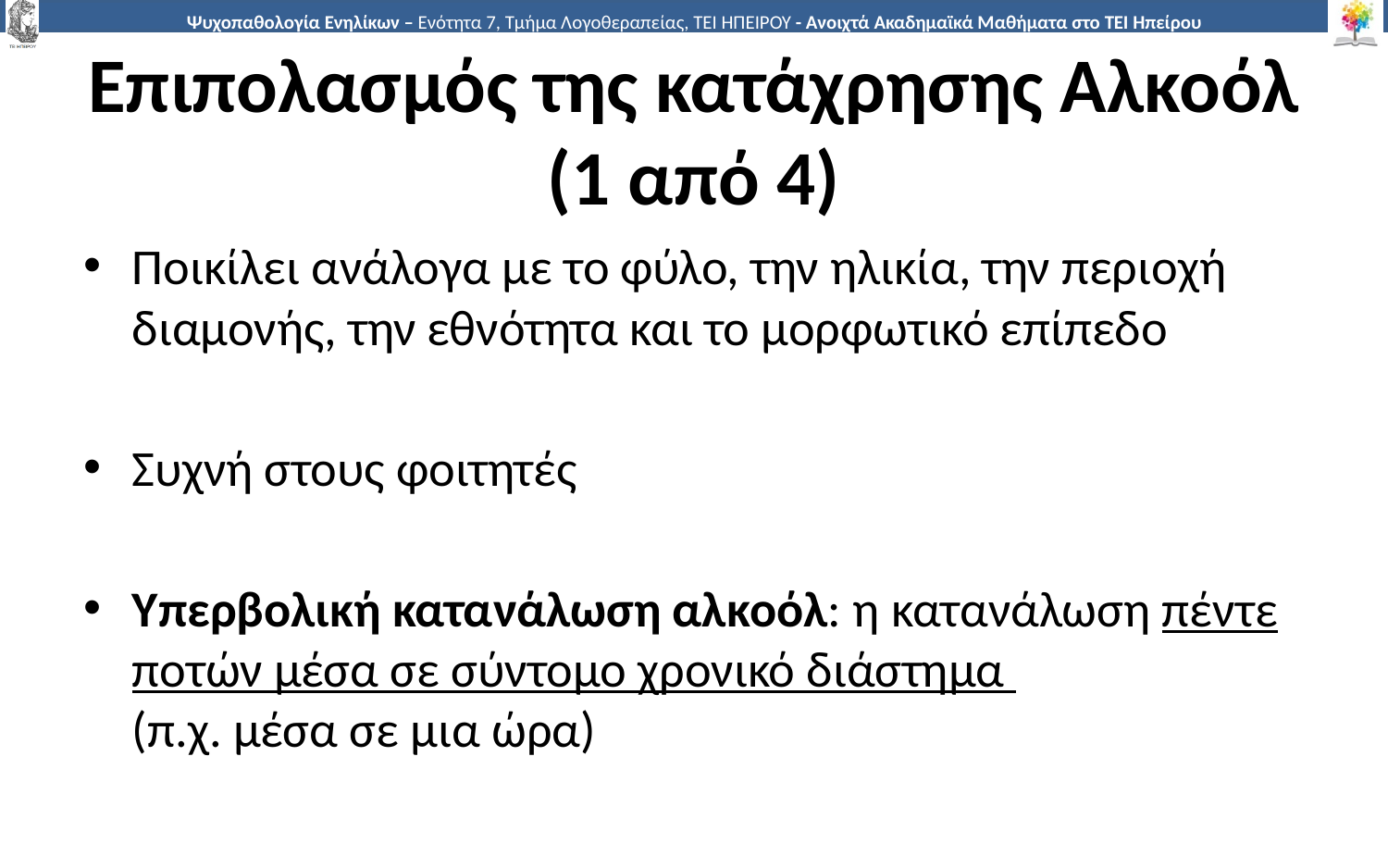

# Επιπολασμός της κατάχρησης Αλκοόλ (1 από 4)
Ποικίλει ανάλογα με το φύλο, την ηλικία, την περιοχή διαμονής, την εθνότητα και το μορφωτικό επίπεδο
Συχνή στους φοιτητές
Υπερβολική κατανάλωση αλκοόλ: η κατανάλωση πέντε ποτών μέσα σε σύντομο χρονικό διάστημα
(π.χ. μέσα σε μια ώρα)